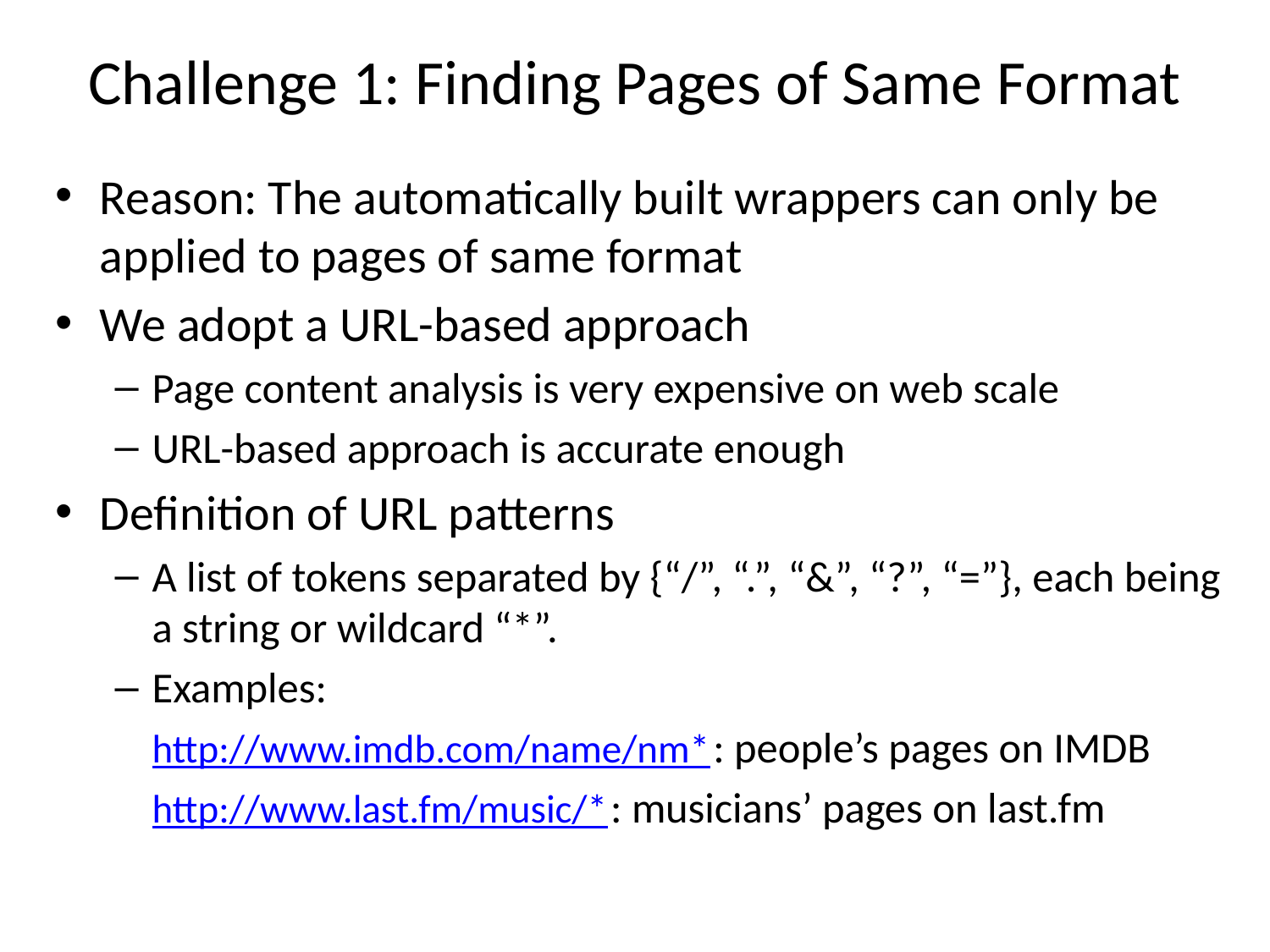

# Challenge 1: Finding Pages of Same Format
Reason: The automatically built wrappers can only be applied to pages of same format
We adopt a URL-based approach
Page content analysis is very expensive on web scale
URL-based approach is accurate enough
Definition of URL patterns
A list of tokens separated by {“/”, “.”, “&”, “?”, “=”}, each being a string or wildcard “*”.
Examples:
	http://www.imdb.com/name/nm*: people’s pages on IMDB
	http://www.last.fm/music/*: musicians’ pages on last.fm